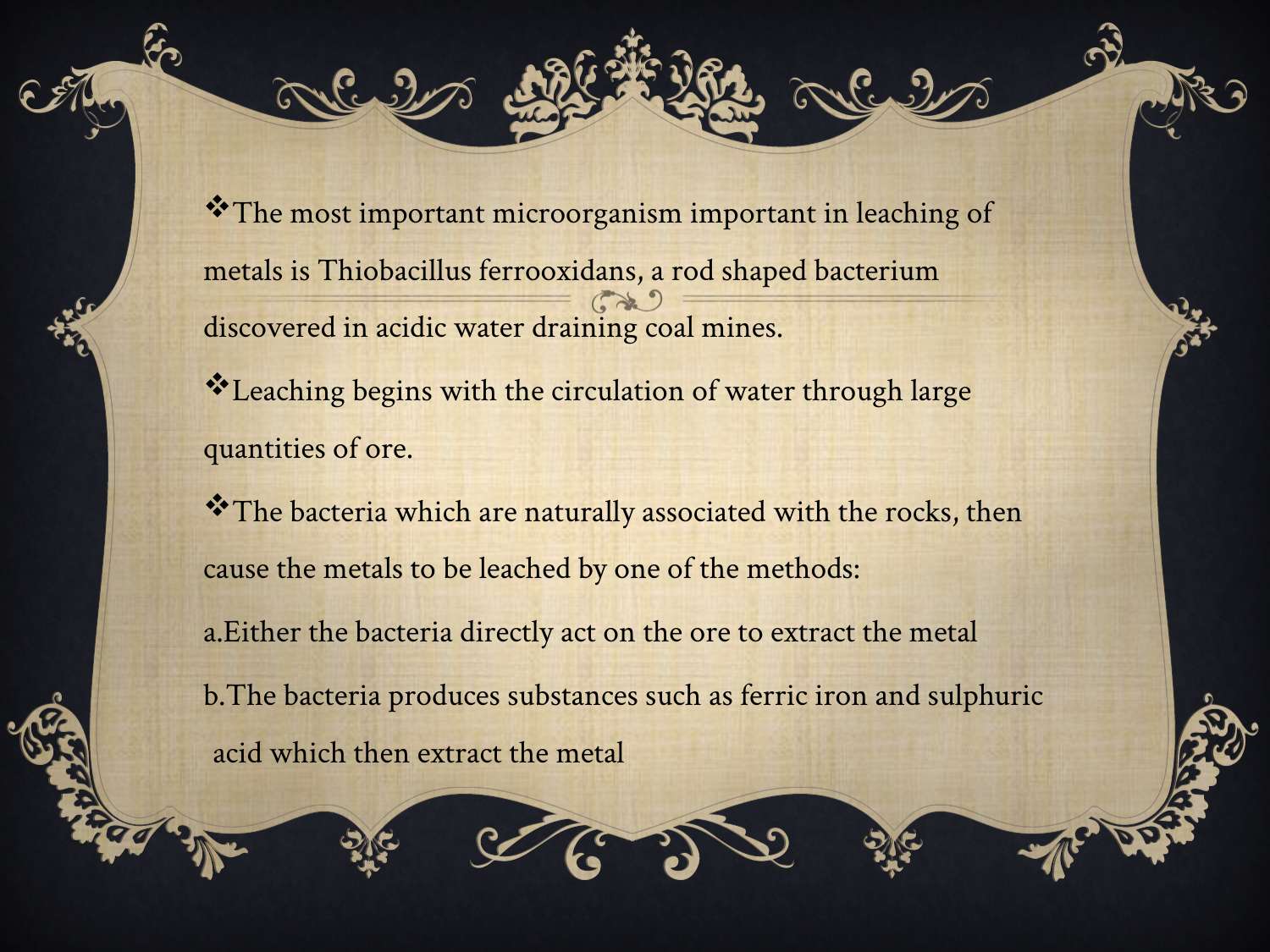

The most important microorganism important in leaching of metals is Thiobacillus ferrooxidans, a rod shaped bacterium discovered in acidic water draining coal mines.
Leaching begins with the circulation of water through large quantities of ore.
The bacteria which are naturally associated with the rocks, then cause the metals to be leached by one of the methods:
Either the bacteria directly act on the ore to extract the metal
The bacteria produces substances such as ferric iron and sulphuric acid which then extract the metal